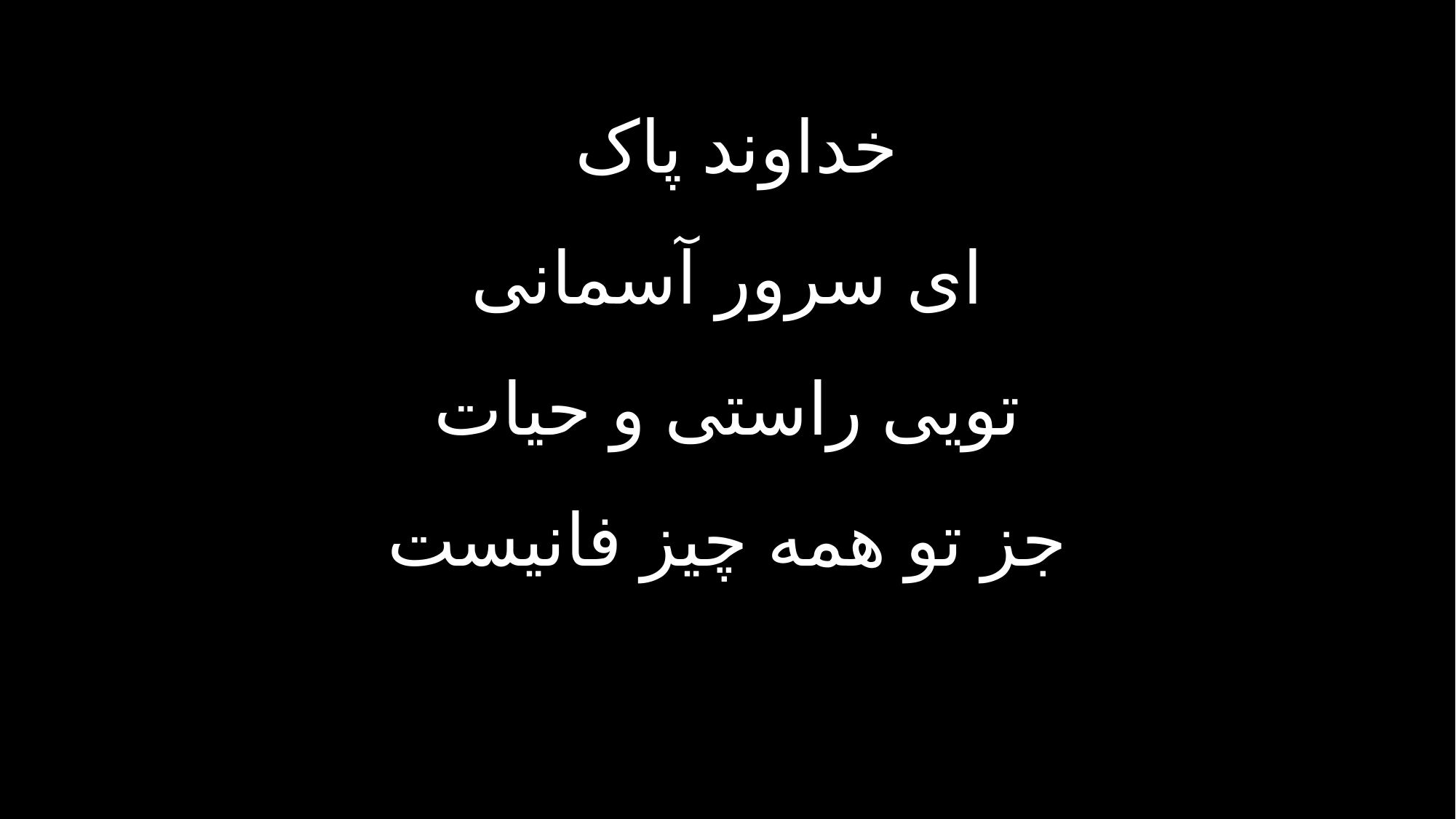

خداوند پاک
ای سرور آسمانی
تویی راستی و حیات
جز تو همه چیز فانیست